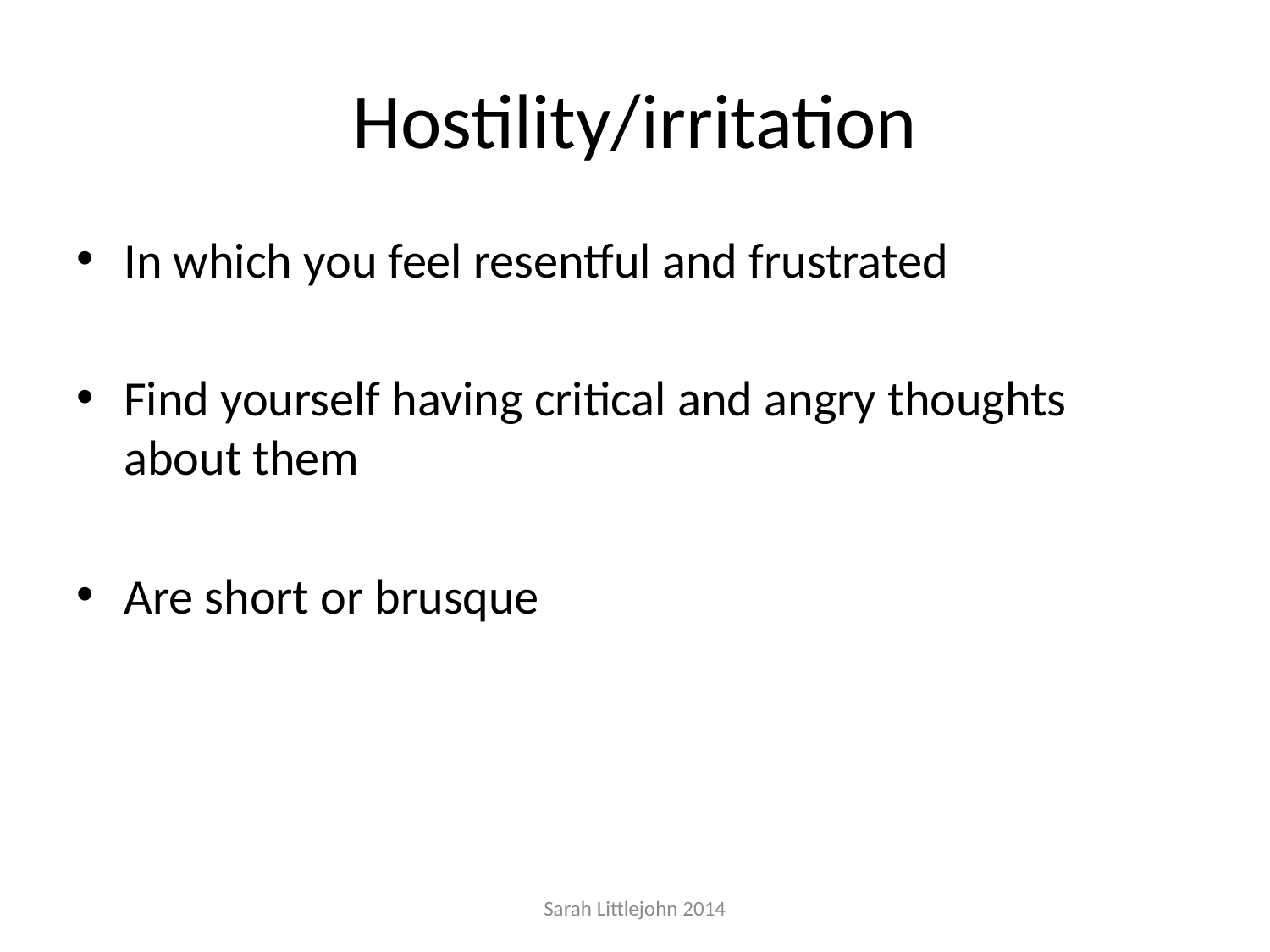

# Hostility/irritation
In which you feel resentful and frustrated

Find yourself having critical and angry thoughts about them

Are short or brusque

Sarah Littlejohn 2014